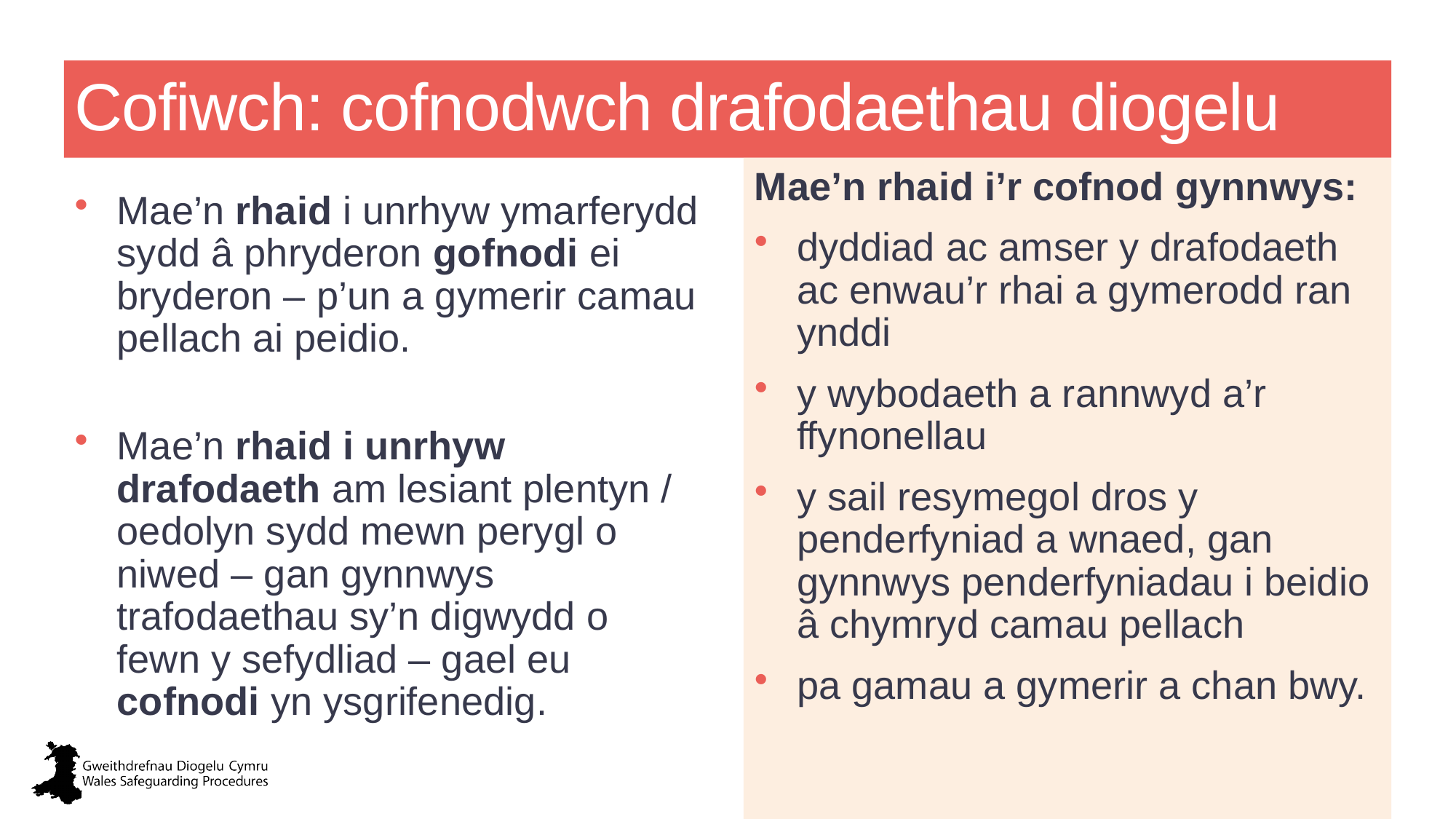

# Cofiwch: cofnodwch drafodaethau diogelu
Mae’n rhaid i’r cofnod gynnwys:
dyddiad ac amser y drafodaeth ac enwau’r rhai a gymerodd ran ynddi
y wybodaeth a rannwyd a’r ffynonellau
y sail resymegol dros y penderfyniad a wnaed, gan gynnwys penderfyniadau i beidio â chymryd camau pellach
pa gamau a gymerir a chan bwy.
Mae’n rhaid i unrhyw ymarferydd sydd â phryderon gofnodi ei bryderon – p’un a gymerir camau pellach ai peidio.
Mae’n rhaid i unrhyw drafodaeth am lesiant plentyn / oedolyn sydd mewn perygl o niwed – gan gynnwys trafodaethau sy’n digwydd o fewn y sefydliad – gael eu cofnodi yn ysgrifenedig.